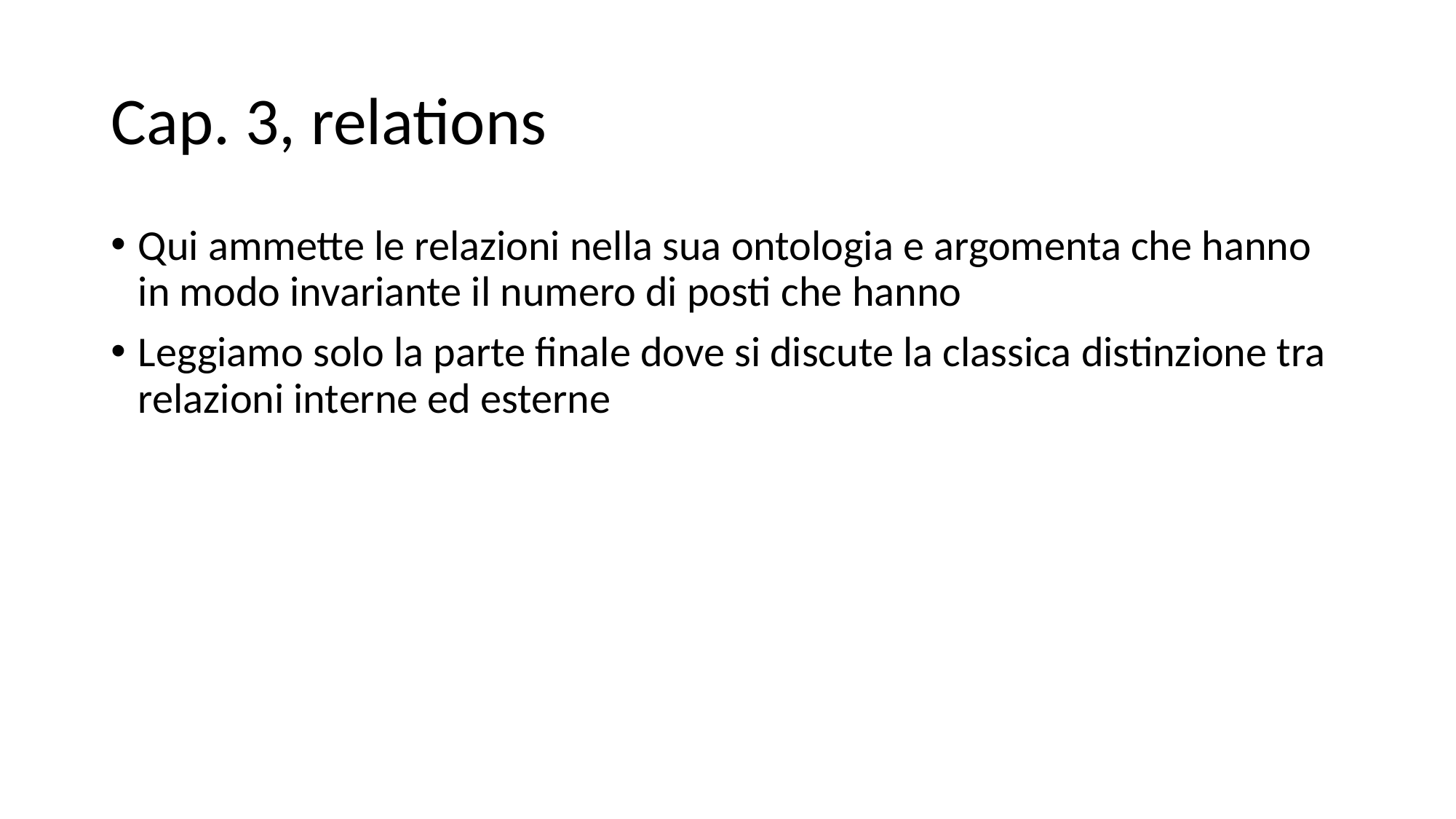

# Cap. 3, relations
Qui ammette le relazioni nella sua ontologia e argomenta che hanno in modo invariante il numero di posti che hanno
Leggiamo solo la parte finale dove si discute la classica distinzione tra relazioni interne ed esterne